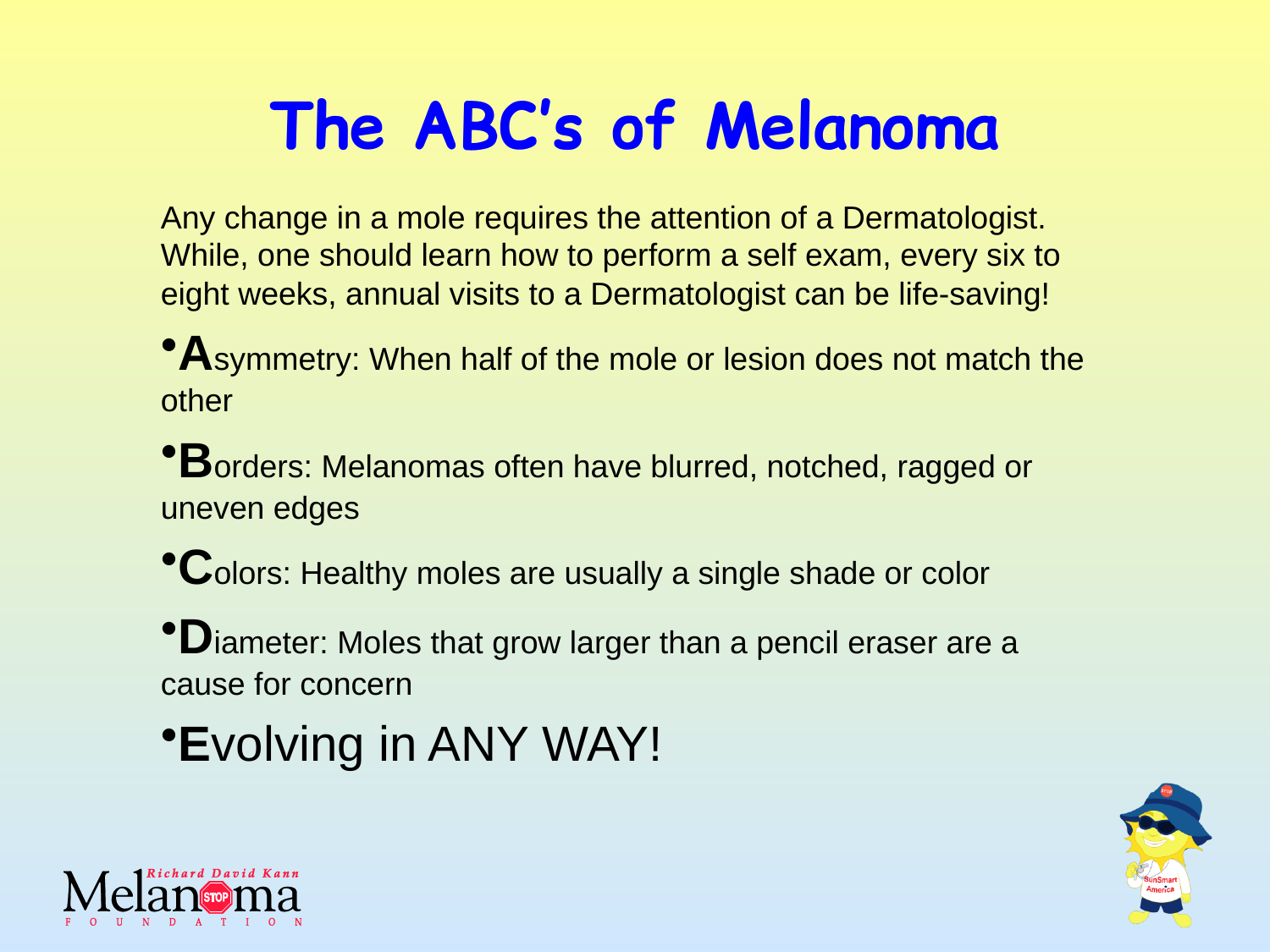

# The ABC’s of Melanoma
Any change in a mole requires the attention of a Dermatologist. While, one should learn how to perform a self exam, every six to eight weeks, annual visits to a Dermatologist can be life-saving!
Asymmetry: When half of the mole or lesion does not match the other
Borders: Melanomas often have blurred, notched, ragged or uneven edges
Colors: Healthy moles are usually a single shade or color
Diameter: Moles that grow larger than a pencil eraser are a cause for concern
Evolving in ANY WAY!